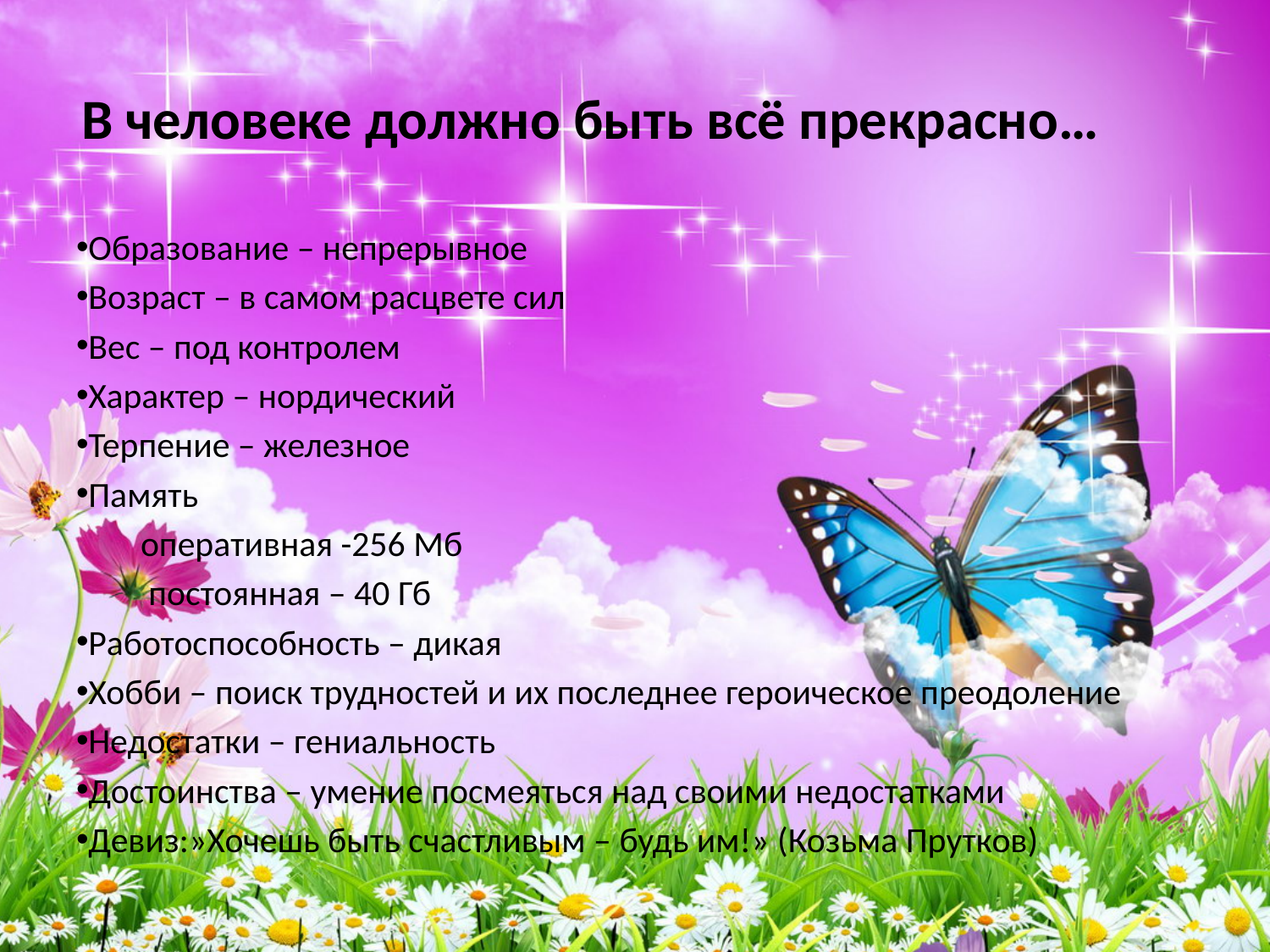

В человеке должно быть всё прекрасно…
Образование – непрерывное
Возраст – в самом расцвете сил
Вес – под контролем
Характер – нордический
Терпение – железное
Память
        оперативная -256 Мб
         постоянная – 40 Гб
Работоспособность – дикая
Хобби – поиск трудностей и их последнее героическое преодоление
Недостатки – гениальность
Достоинства – умение посмеяться над своими недостатками
Девиз:»Хочешь быть счастливым – будь им!» (Козьма Прутков)